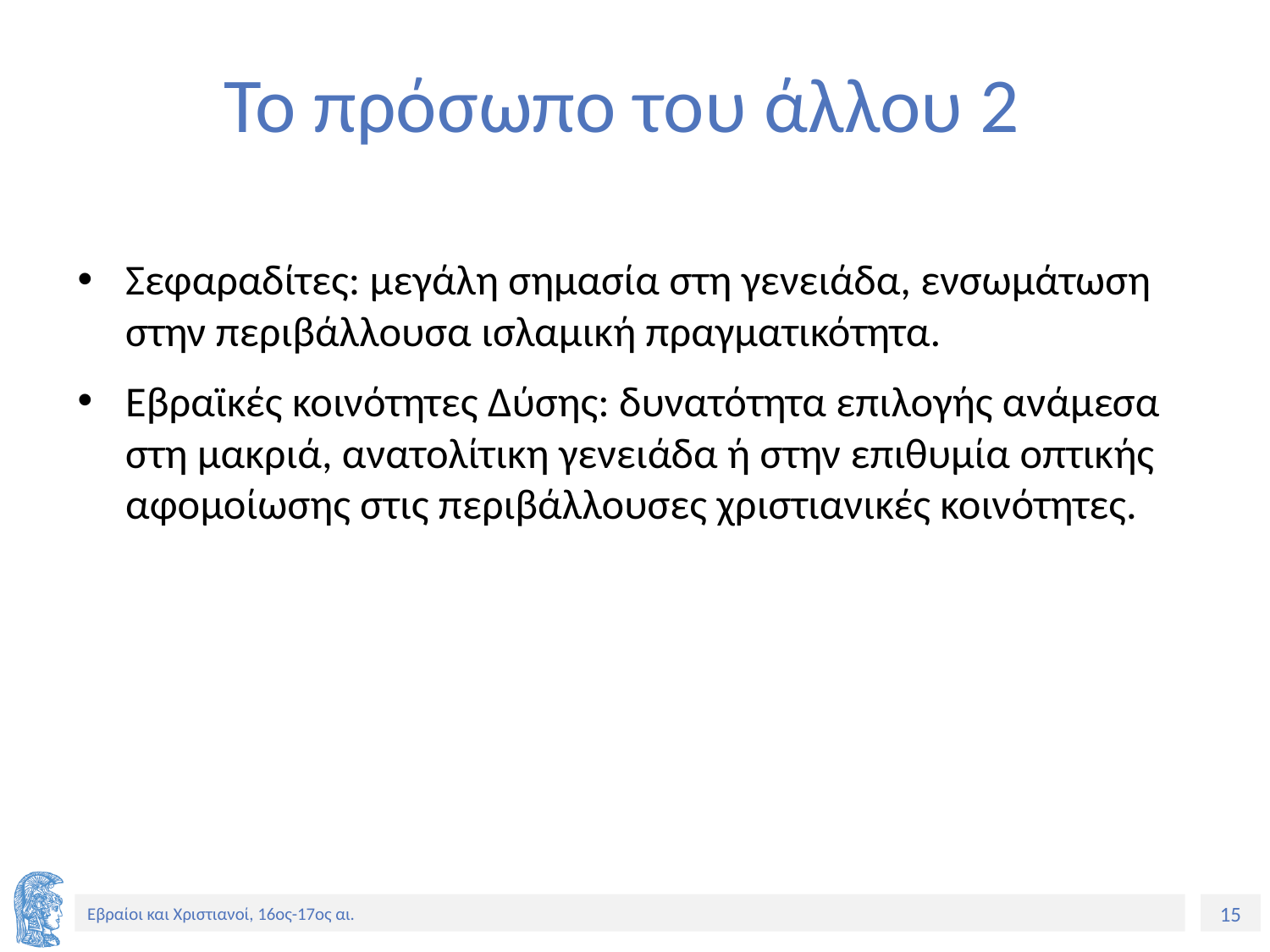

# Το πρόσωπο του άλλου 2
Σεφαραδίτες: μεγάλη σημασία στη γενειάδα, ενσωμάτωση στην περιβάλλουσα ισλαμική πραγματικότητα.
Εβραϊκές κοινότητες Δύσης: δυνατότητα επιλογής ανάμεσα στη μακριά, ανατολίτικη γενειάδα ή στην επιθυμία οπτικής αφομοίωσης στις περιβάλλουσες χριστιανικές κοινότητες.